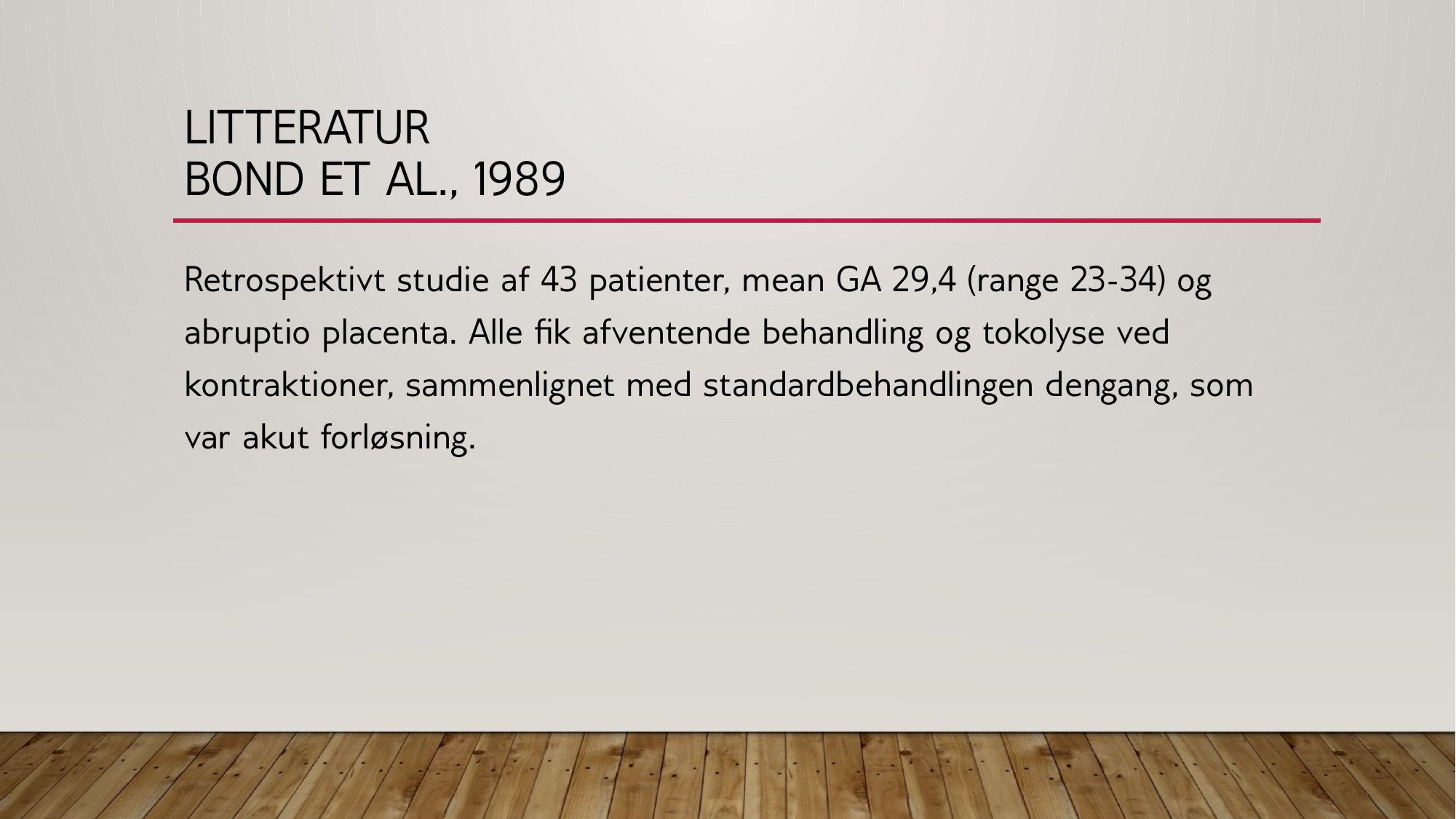

# Litteratur Bond et al., 1989
Retrospektivt studie af 43 patienter, mean GA 29,4 (range 23-34) og abruptio placenta. Alle fik afventende behandling og tokolyse ved kontraktioner, sammenlignet med standardbehandlingen dengang, som var akut forløsning.